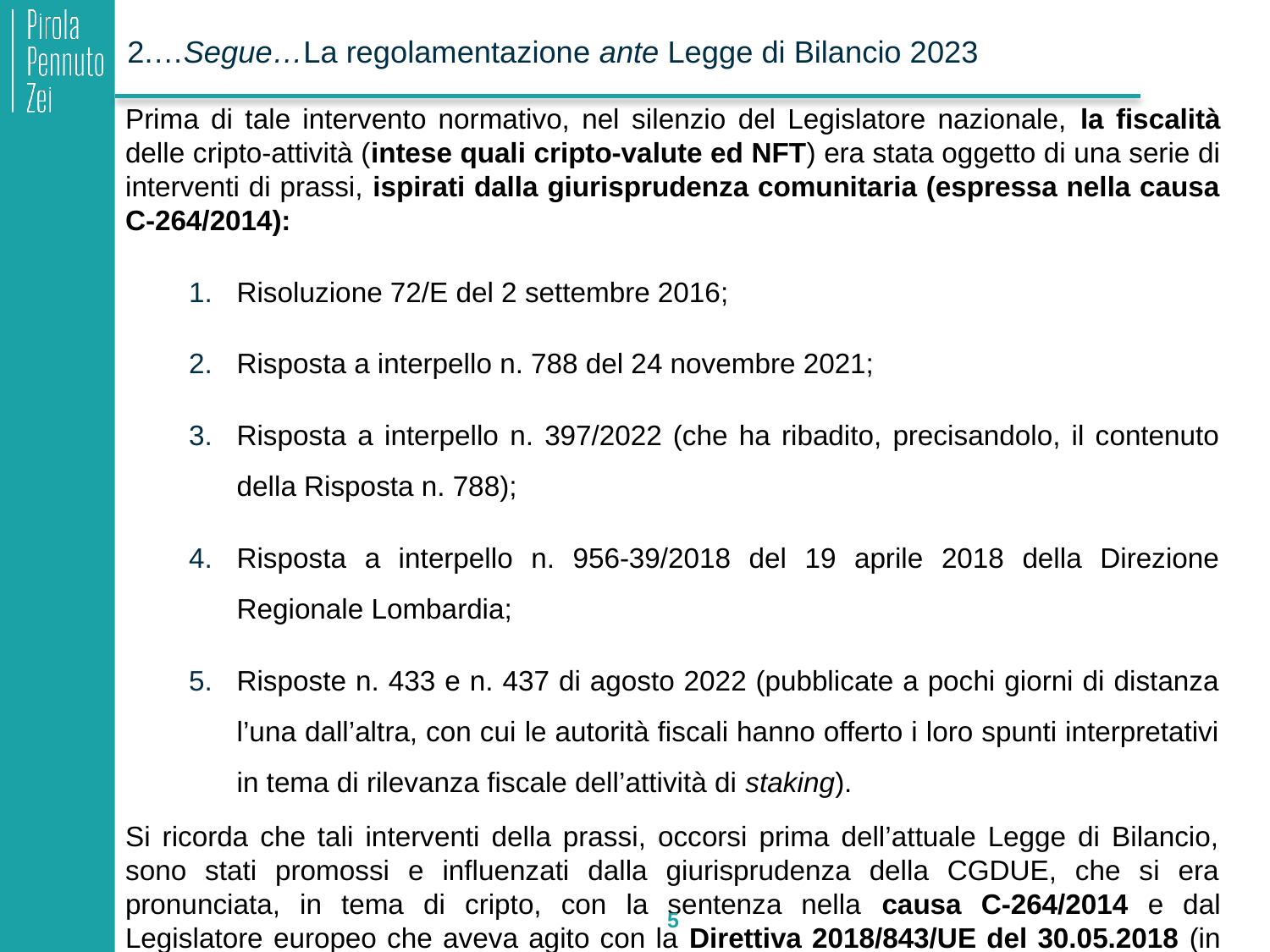

# 2.…Segue…La regolamentazione ante Legge di Bilancio 2023
Prima di tale intervento normativo, nel silenzio del Legislatore nazionale, la fiscalità delle cripto-attività (intese quali cripto-valute ed NFT) era stata oggetto di una serie di interventi di prassi, ispirati dalla giurisprudenza comunitaria (espressa nella causa C-264/2014):
Risoluzione 72/E del 2 settembre 2016;
Risposta a interpello n. 788 del 24 novembre 2021;
Risposta a interpello n. 397/2022 (che ha ribadito, precisandolo, il contenuto della Risposta n. 788);
Risposta a interpello n. 956-39/2018 del 19 aprile 2018 della Direzione Regionale Lombardia;
Risposte n. 433 e n. 437 di agosto 2022 (pubblicate a pochi giorni di distanza l’una dall’altra, con cui le autorità fiscali hanno offerto i loro spunti interpretativi in tema di rilevanza fiscale dell’attività di staking).
Si ricorda che tali interventi della prassi, occorsi prima dell’attuale Legge di Bilancio, sono stati promossi e influenzati dalla giurisprudenza della CGDUE, che si era pronunciata, in tema di cripto, con la sentenza nella causa C-264/2014 e dal Legislatore europeo che aveva agito con la Direttiva 2018/843/UE del 30.05.2018 (in materia di antiriciclaggio) definendole «valute virtuali»

5